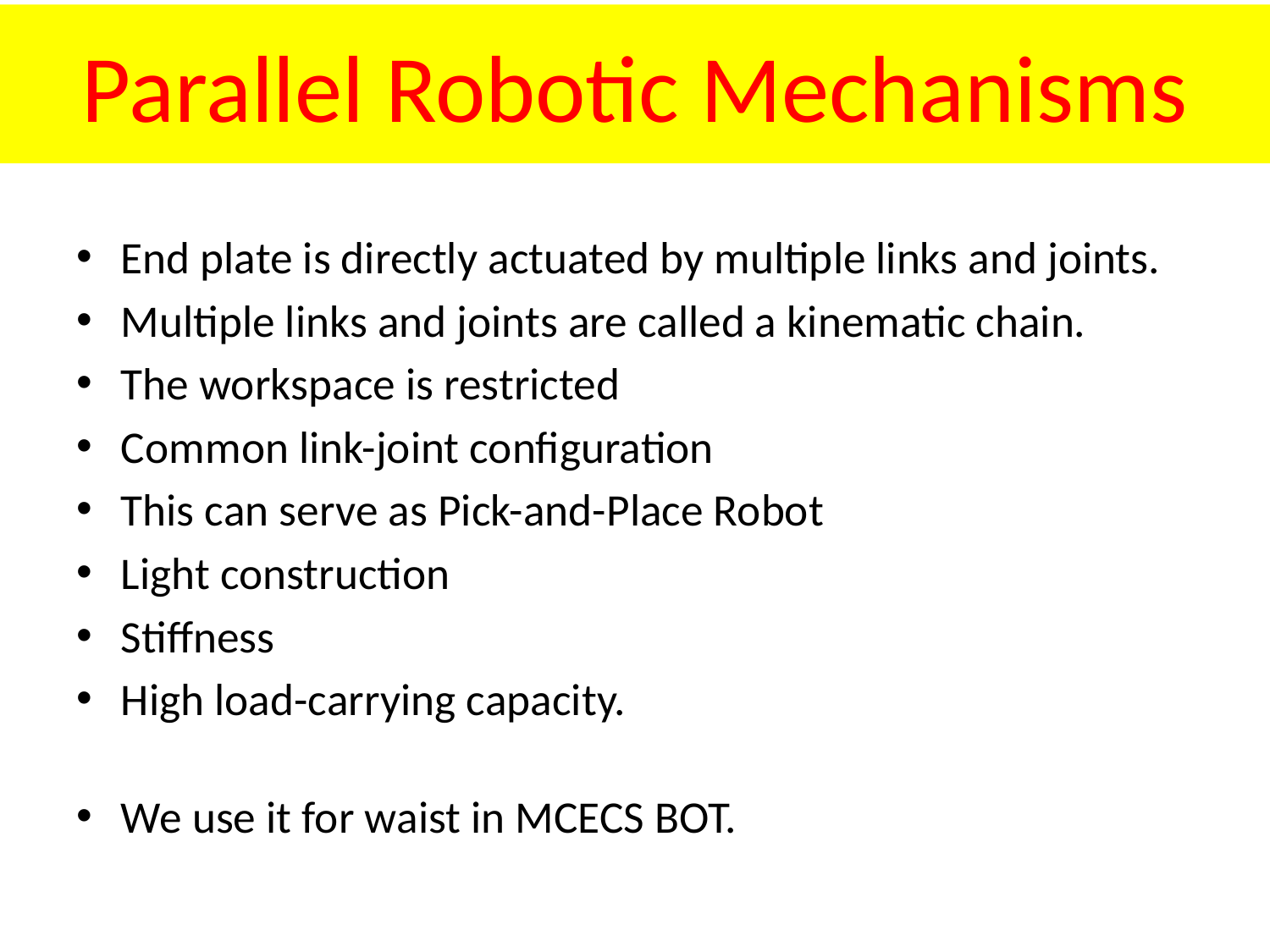

# Parallel Robotic Mechanisms
End plate is directly actuated by multiple links and joints.
Multiple links and joints are called a kinematic chain.
The workspace is restricted
Common link-joint configuration
This can serve as Pick-and-Place Robot
Light construction
Stiffness
High load-carrying capacity.
We use it for waist in MCECS BOT.